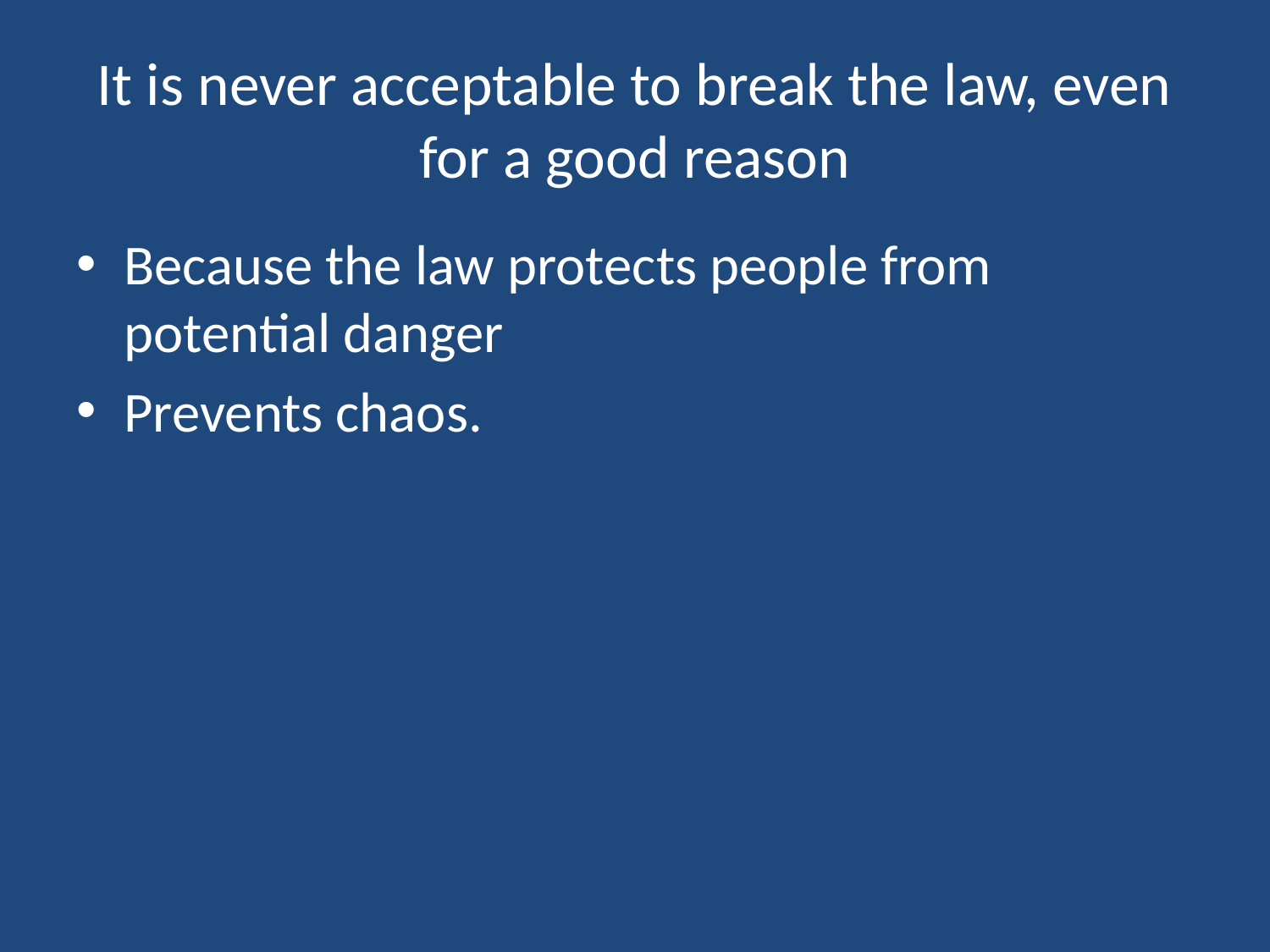

# It is never acceptable to break the law, even for a good reason
Because the law protects people from potential danger
Prevents chaos.